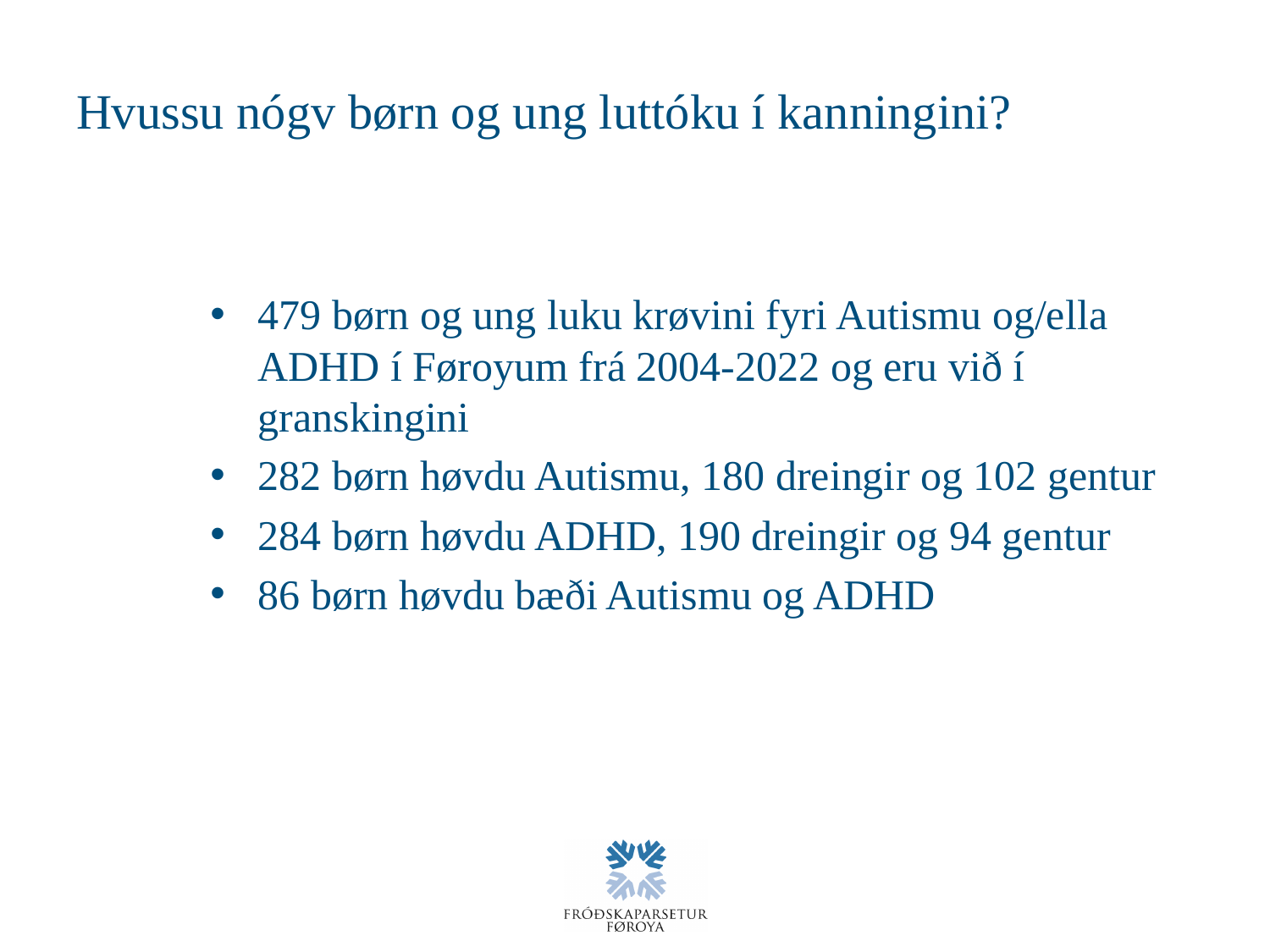

# Hvussu nógv børn og ung luttóku í kanningini?

479 børn og ung luku krøvini fyri Autismu og/ella ADHD í Føroyum frá 2004-2022 og eru við í granskingini
282 børn høvdu Autismu, 180 dreingir og 102 gentur
284 børn høvdu ADHD, 190 dreingir og 94 gentur
86 børn høvdu bæði Autismu og ADHD